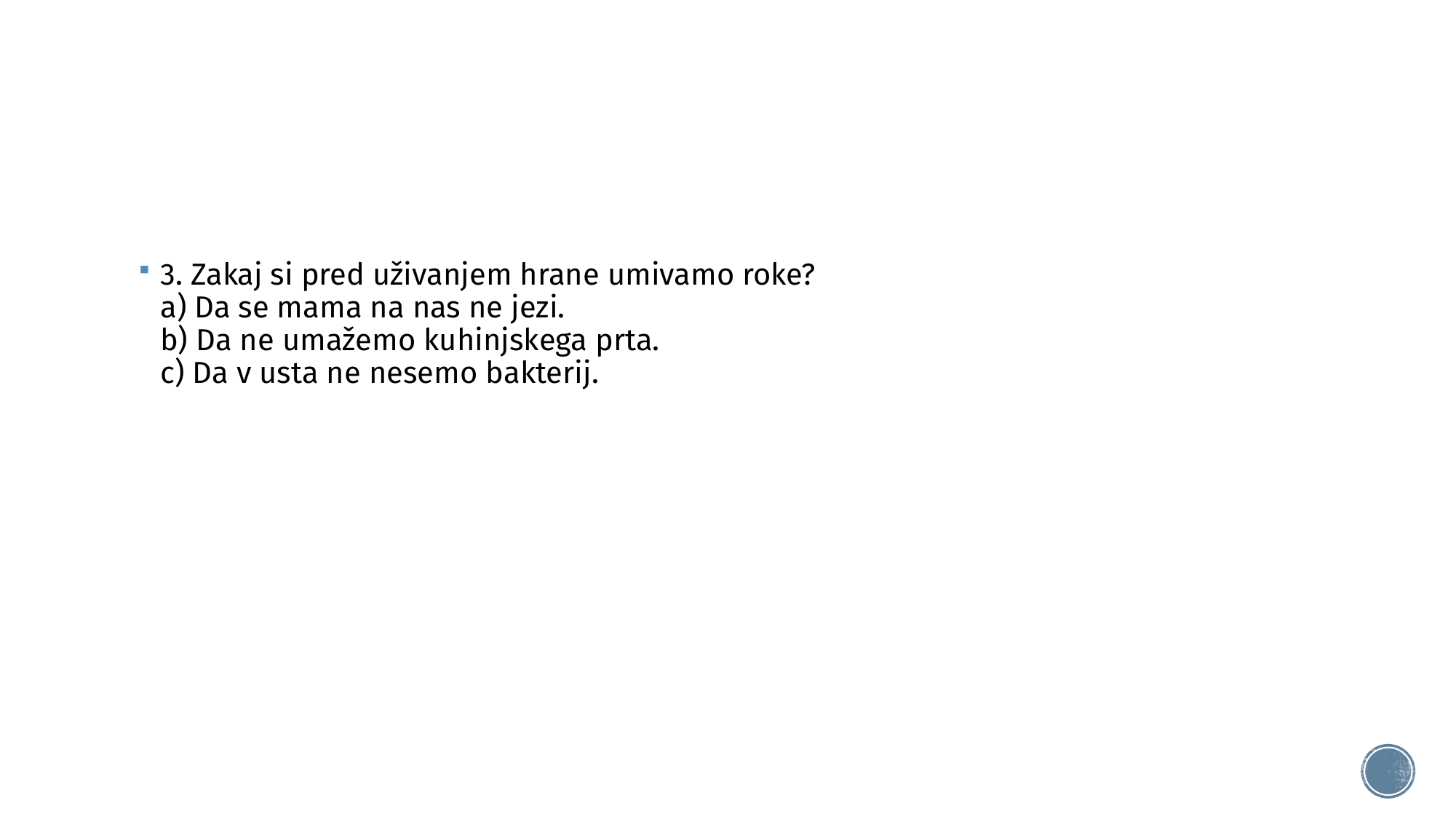

#
3. Zakaj si pred uživanjem hrane umivamo roke?
a) Da se mama na nas ne jezi.
b) Da ne umažemo kuhinjskega prta.
c) Da v usta ne nesemo bakterij.